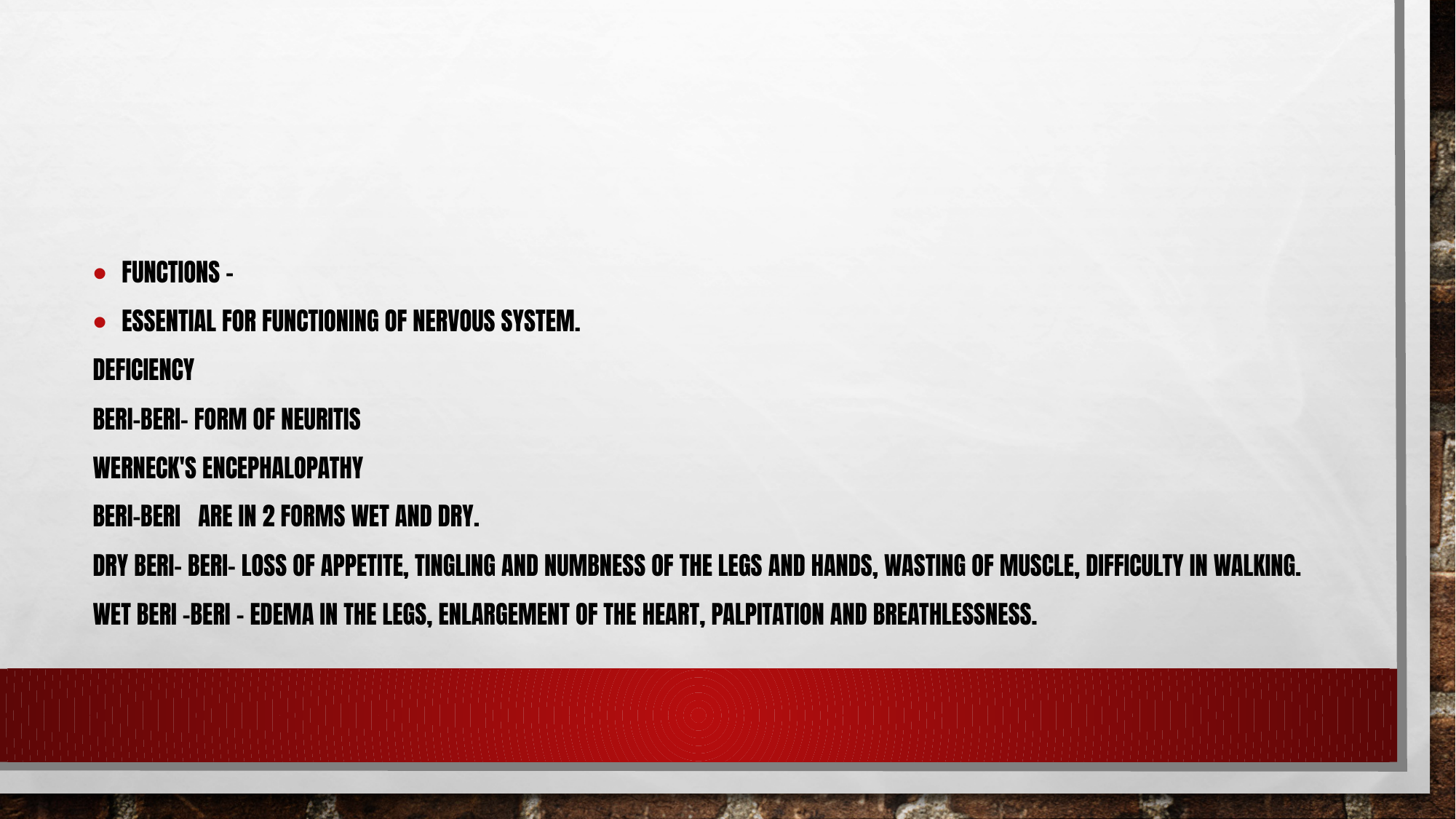

#
FUNCTIONS –
Essential for functioning of nervous system.
DEFICIENCY
BERI-BERI- Form of neuritis
Werneck's encephalopathy
Beri-beri   are in 2 forms wet and dry.
DRY BERI- BERI- Loss of appetite, tingling and numbness of the legs and hands, wasting of muscle, difficulty in walking.
Wet berI –beri – edema in the legs, enlargement of the heart, palpitation and breathlessness.